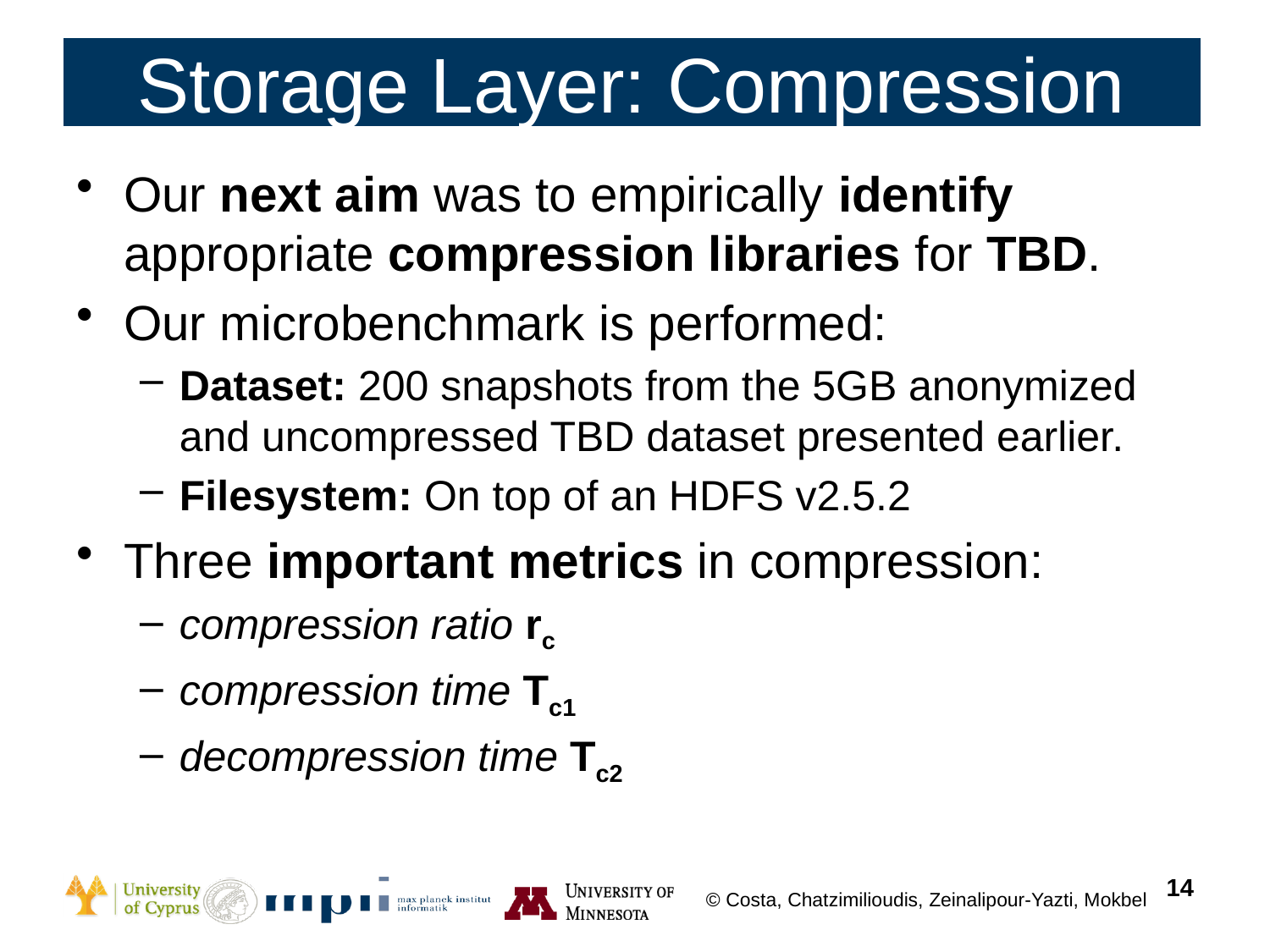

# Storage Layer: Compression
Our next aim was to empirically identify appropriate compression libraries for TBD.
Our microbenchmark is performed:
Dataset: 200 snapshots from the 5GB anonymized and uncompressed TBD dataset presented earlier.
Filesystem: On top of an HDFS v2.5.2
Three important metrics in compression:
compression ratio rc
compression time Tc1
decompression time Tc2